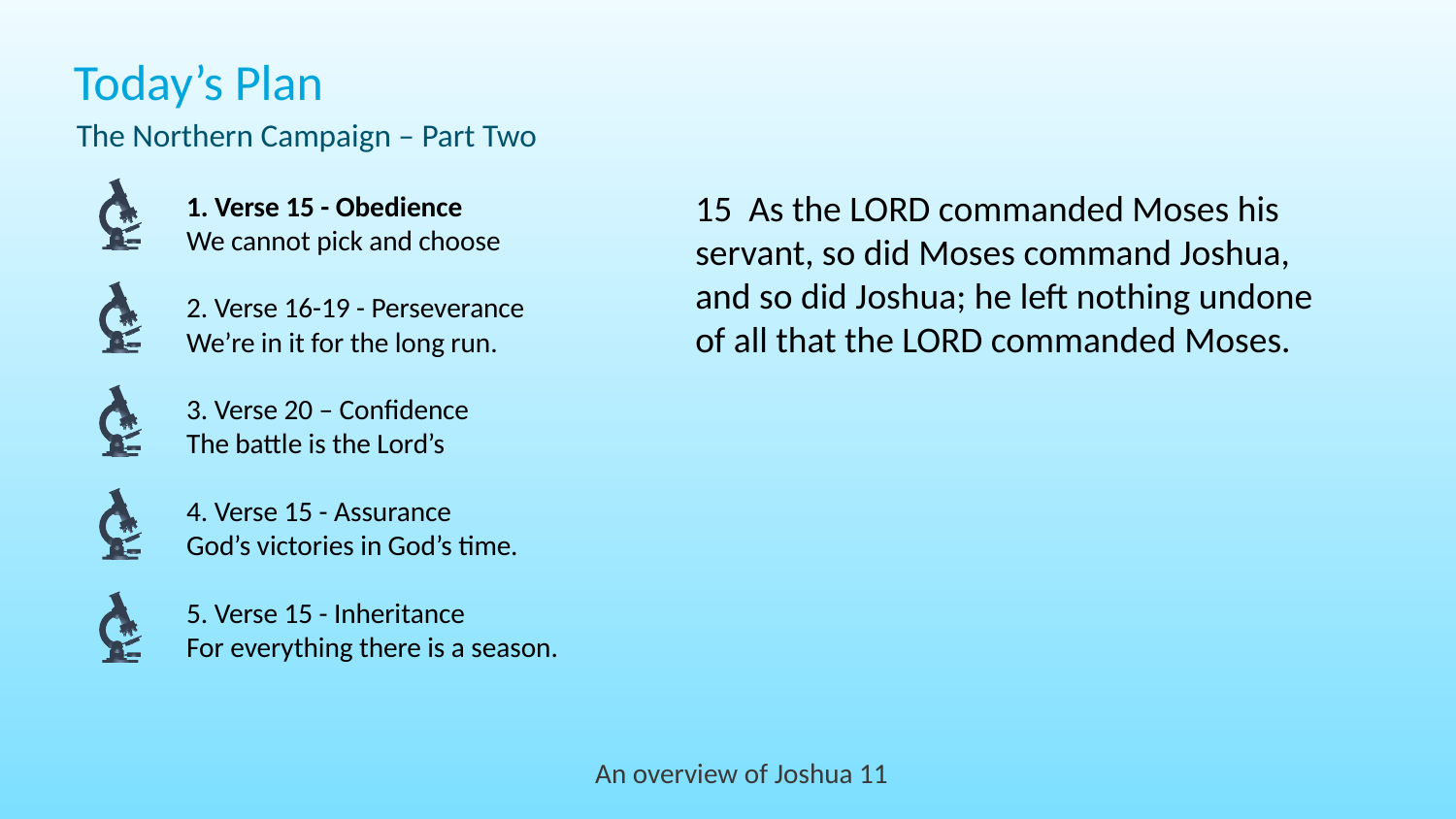

Today’s Plan
The Northern Campaign – Part Two
15  As the LORD commanded Moses his servant, so did Moses command Joshua, and so did Joshua; he left nothing undone of all that the LORD commanded Moses.

1. Verse 15 - Obedience
We cannot pick and choose

2. Verse 16-19 - Perseverance
We’re in it for the long run.
3. Verse 20 – Confidence
The battle is the Lord’s

4. Verse 15 - Assurance
God’s victories in God’s time.

5. Verse 15 - Inheritance
For everything there is a season.

An overview of Joshua 11